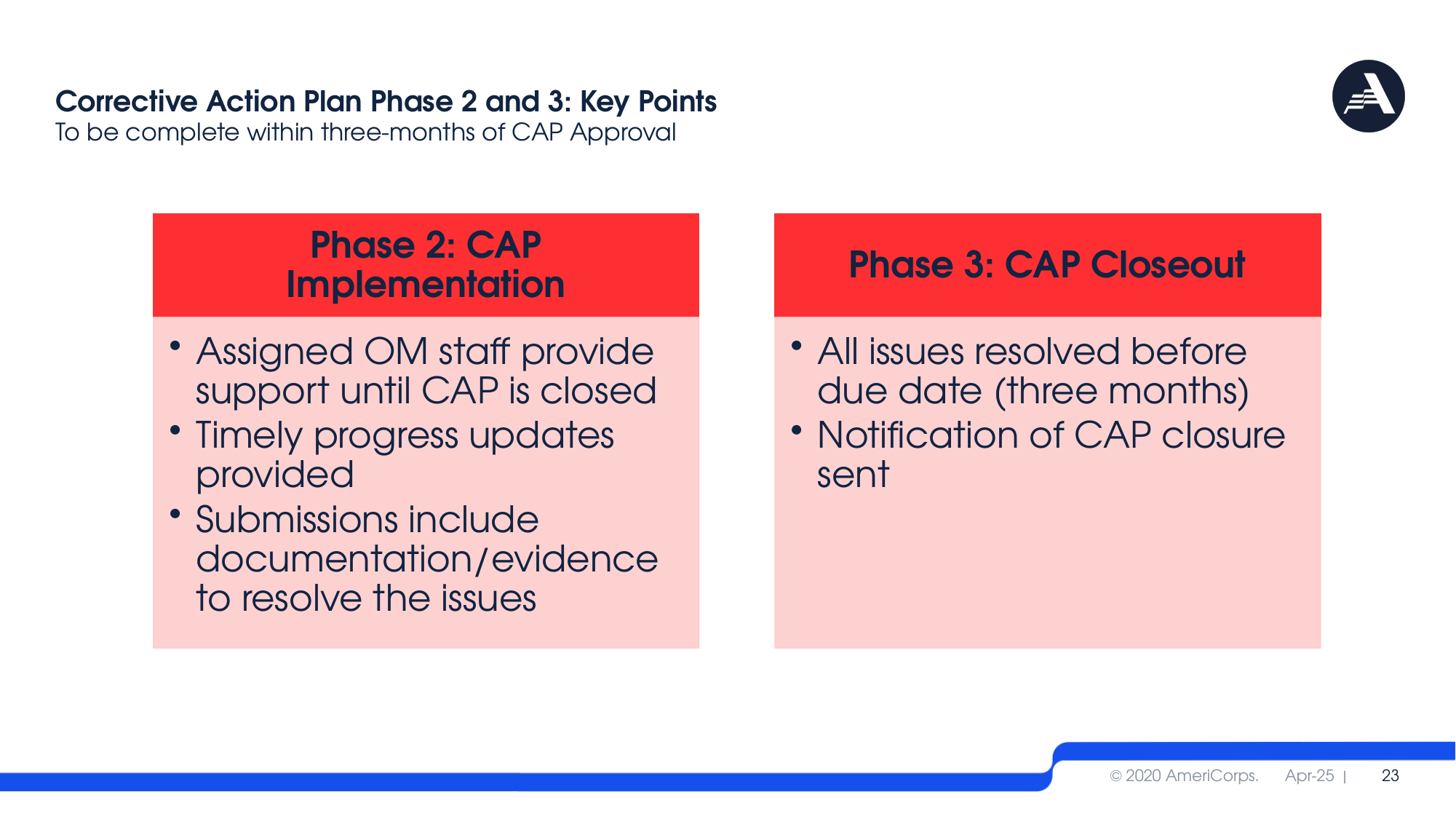

# Corrective Action Plan Phase 2 and 3: Key Points
Phase 2: CAP Implementation
Assigned OM staff provide support until CAP is closed
Timely progress updates provided
Submissions include documentation/evidence to resolve the issues
Phase 3: CAP Closeout
All issues resolved before due date (three months)
Notification of CAP closure sent
To be complete within three-months of CAP Approval

Apr-25  |
  23
© 2020 AmeriCorps.